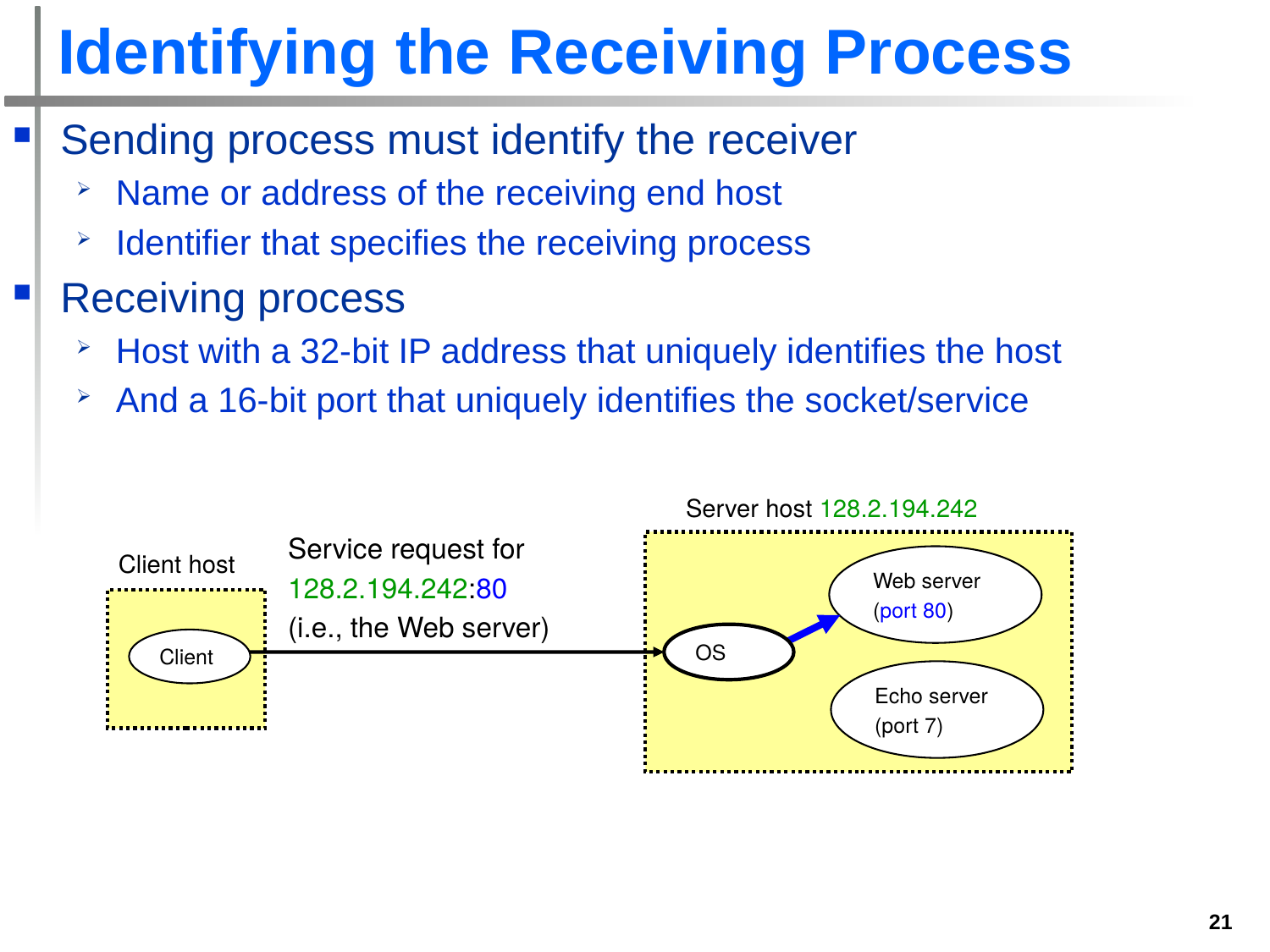

# Identifying the Receiving Process
Sending process must identify the receiver
Name or address of the receiving end host
Identifier that specifies the receiving process
Receiving process
Host with a 32-bit IP address that uniquely identifies the host
And a 16-bit port that uniquely identifies the socket/service
Server host 128.2.194.242
Service request for
128.2.194.242:80
(i.e., the Web server)

Client host
Web server
(port 80)

OS
Client

Echo server
(port 7)